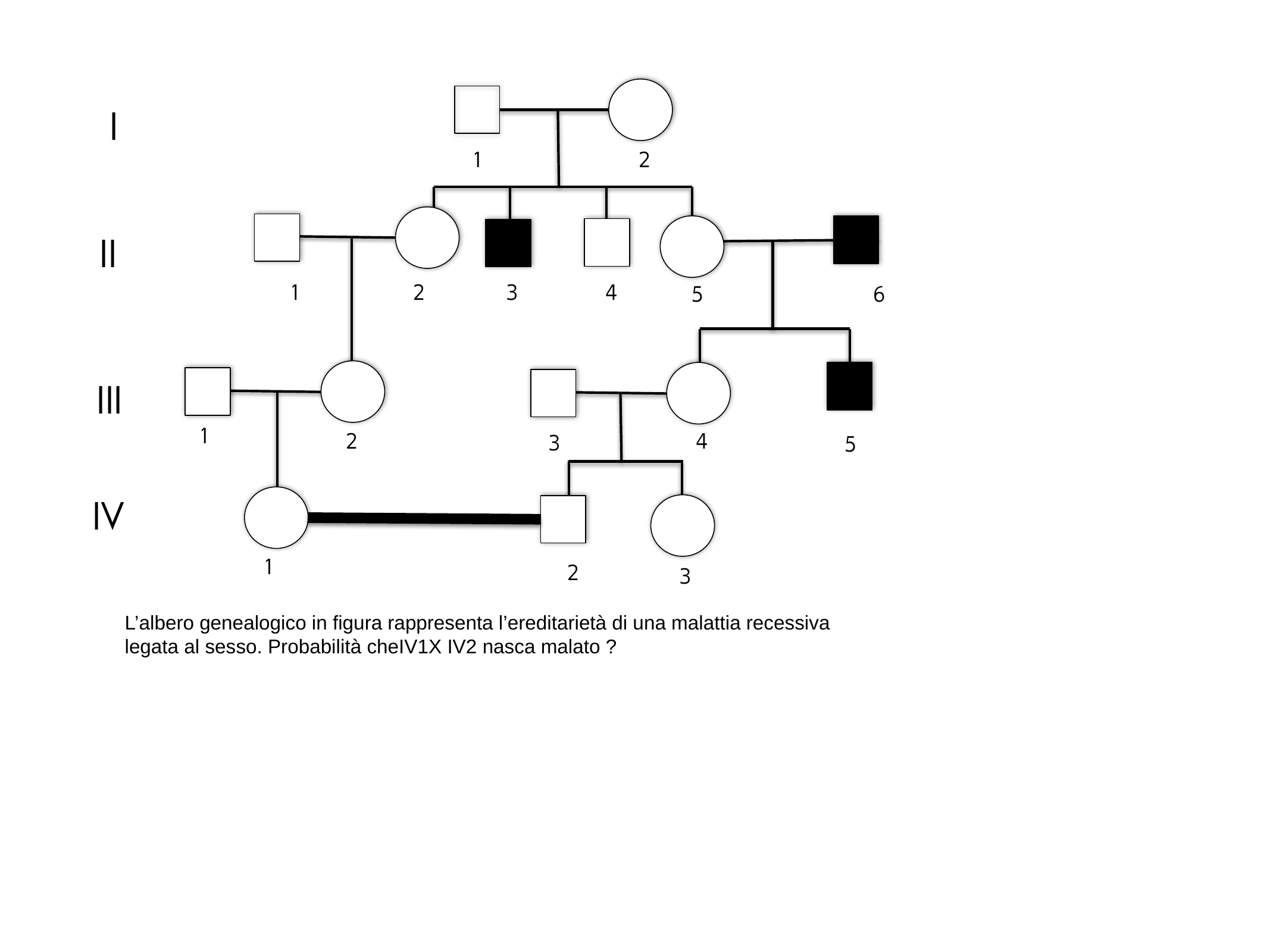

I
1
2

II
1
2
3
4
5
6

III

1
4
2
3
5
IV

1
2
3
L’albero genealogico in figura rappresenta l’ereditarietà di una malattia recessiva legata al sesso. Probabilità cheIV1X IV2 nasca malato ?